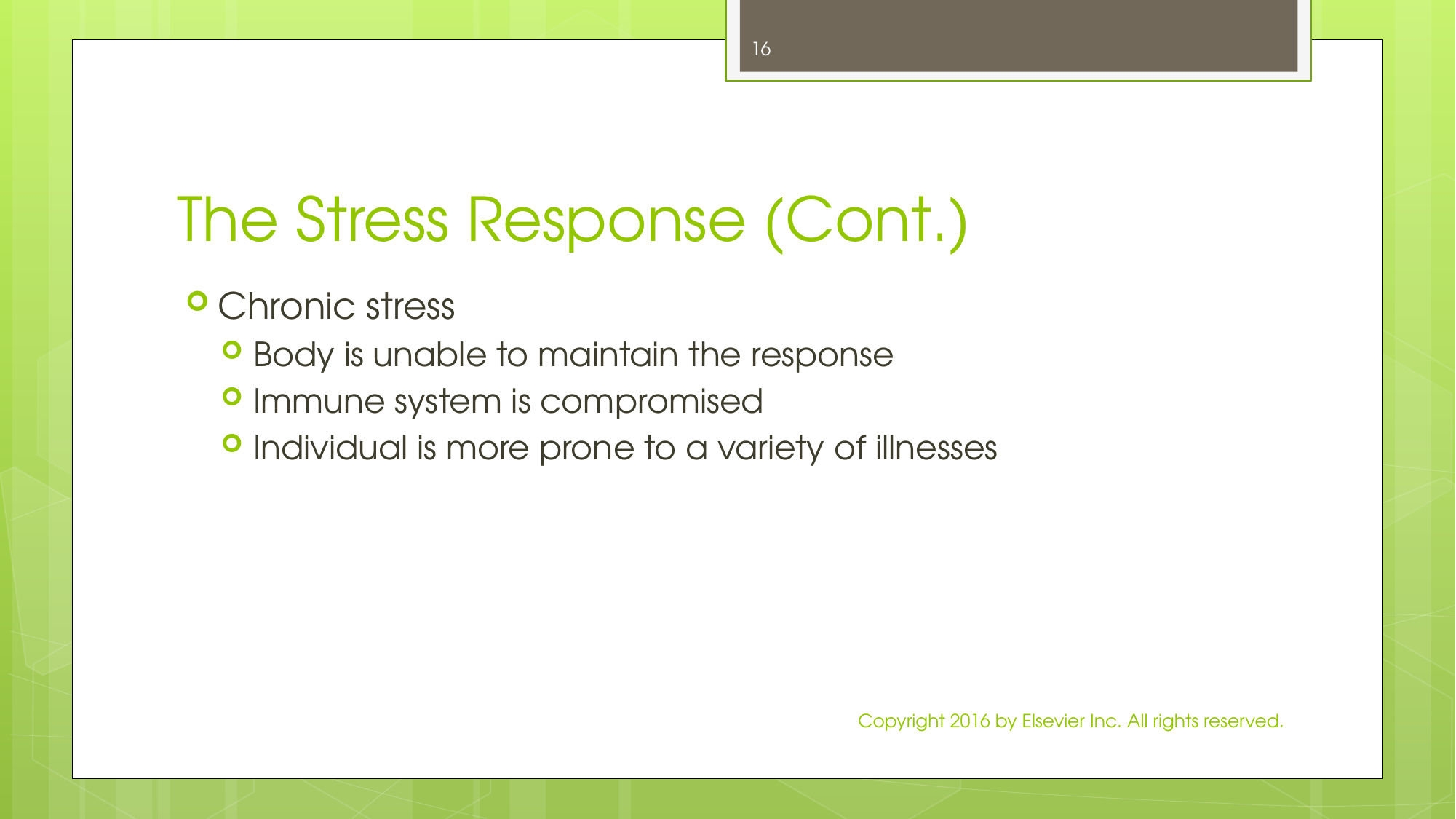

16
# The Stress Response (Cont.)
Chronic stress
Body is unable to maintain the response
Immune system is compromised
Individual is more prone to a variety of illnesses
Copyright 2016 by Elsevier Inc. All rights reserved.